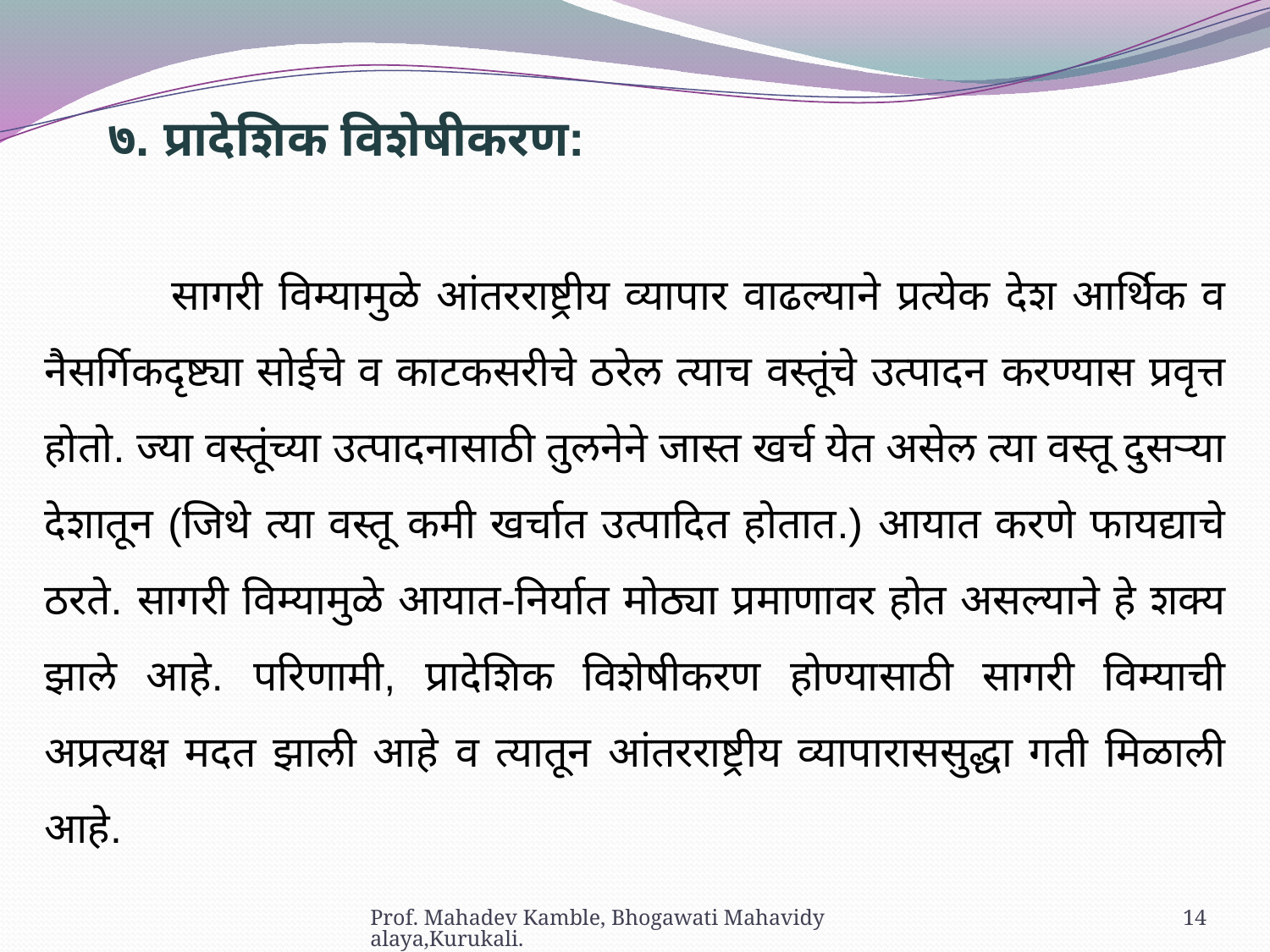

७. प्रादेशिक विशेषीकरण:

	सागरी विम्यामुळे आंतरराष्ट्रीय व्यापार वाढल्याने प्रत्येक देश आर्थिक व नैसर्गिकदृष्ट्या सोईचे व काटकसरीचे ठरेल त्याच वस्तूंचे उत्पादन करण्यास प्रवृत्त होतो. ज्या वस्तूंच्या उत्पादनासाठी तुलनेने जास्त खर्च येत असेल त्या वस्तू दुसऱ्या देशातून (जिथे त्या वस्तू कमी खर्चात उत्पादित होतात.) आयात करणे फायद्याचे ठरते. सागरी विम्यामुळे आयात-निर्यात मोठ्या प्रमाणावर होत असल्याने हे शक्य झाले आहे. परिणामी, प्रादेशिक विशेषीकरण होण्यासाठी सागरी विम्याची अप्रत्यक्ष मदत झाली आहे व त्यातून आंतरराष्ट्रीय व्यापाराससुद्धा गती मिळाली आहे.
Prof. Mahadev Kamble, Bhogawati Mahavidyalaya,Kurukali.
14